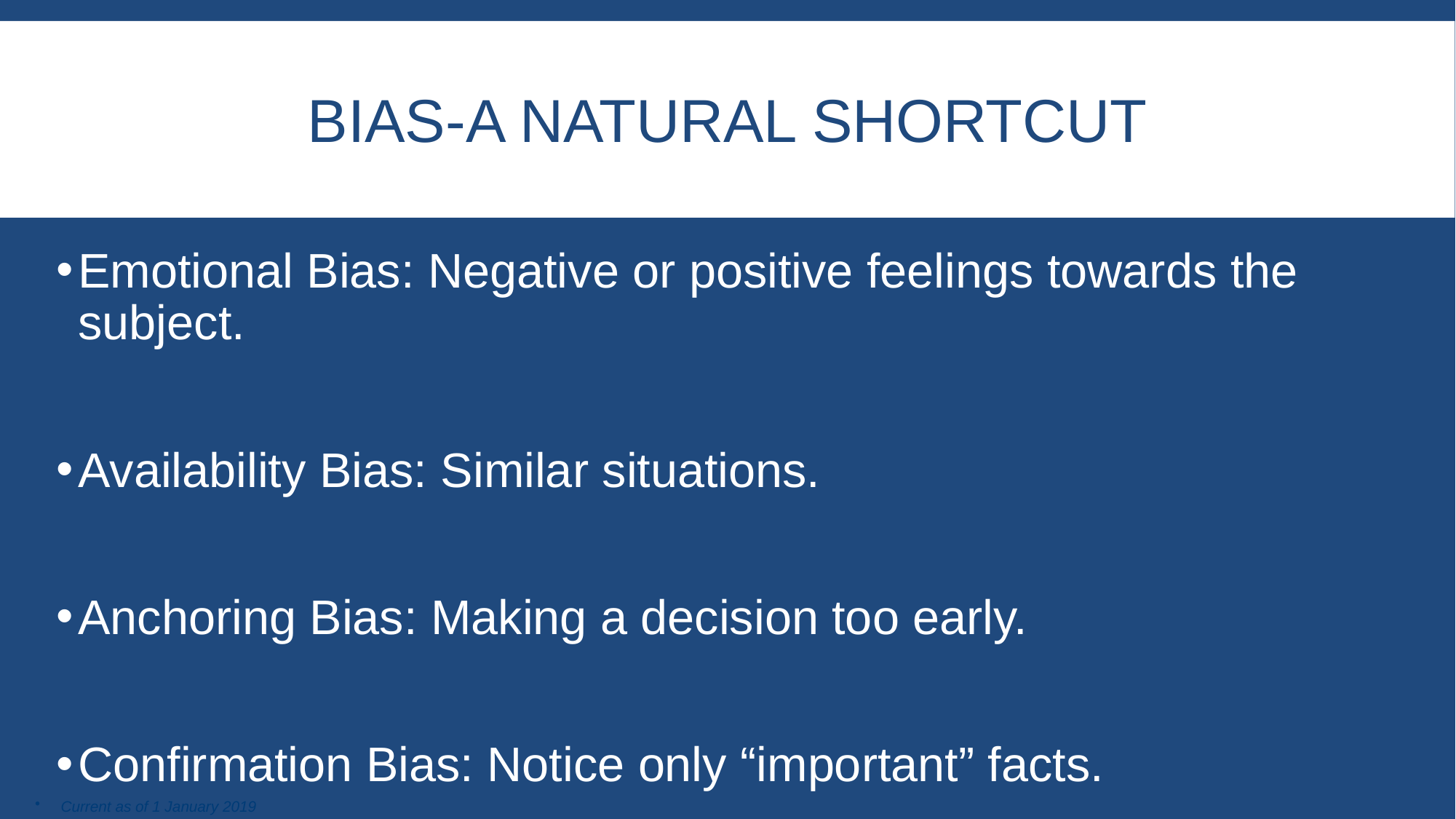

# BiAS-A natural shortcut
Emotional Bias: Negative or positive feelings towards the subject.

Availability Bias: Similar situations.

Anchoring Bias: Making a decision too early.

Confirmation Bias: Notice only “important” facts.